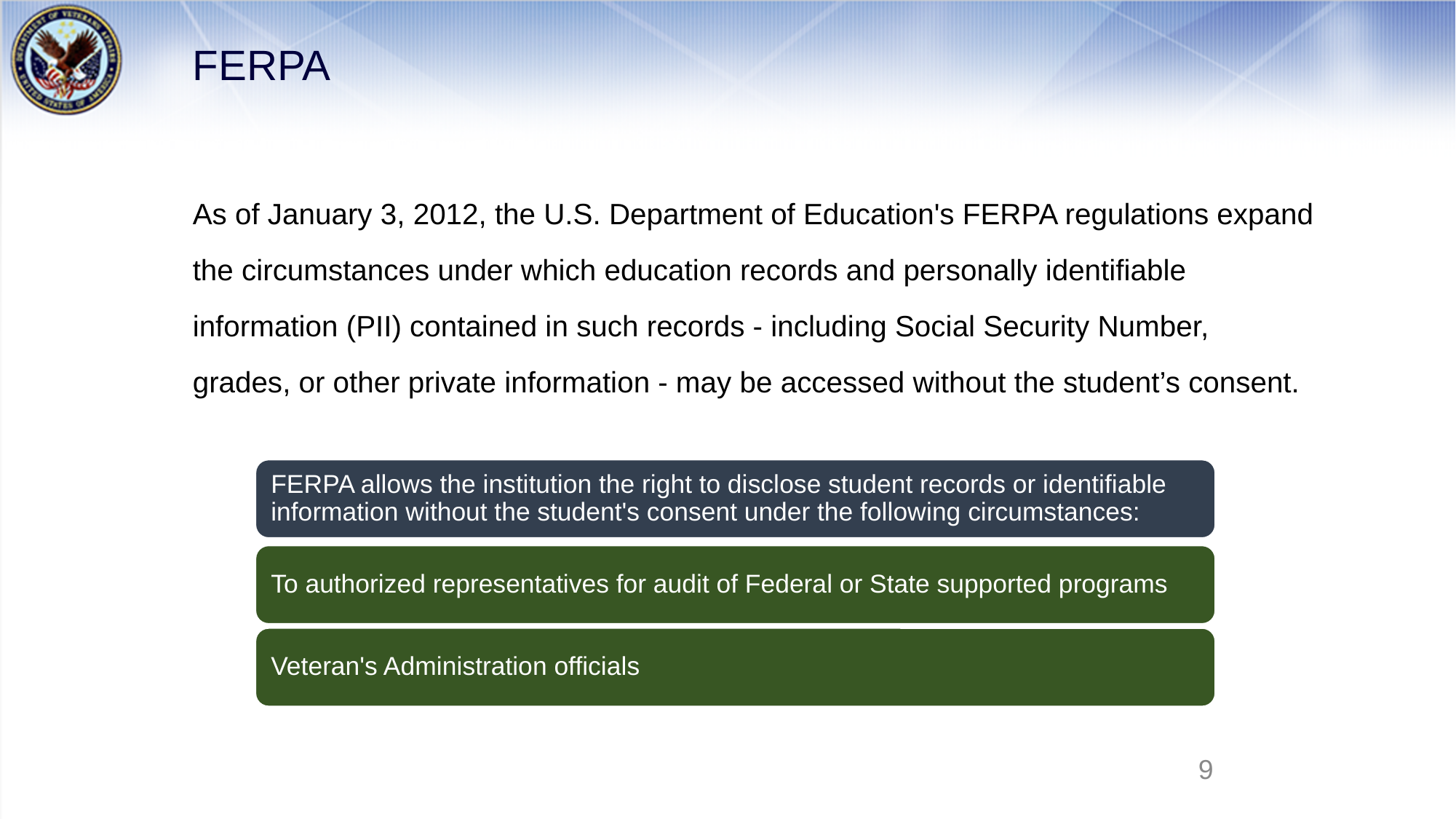

# FERPA
As of January 3, 2012, the U.S. Department of Education's FERPA regulations expand the circumstances under which education records and personally identifiable information (PII) contained in such records - including Social Security Number, grades, or other private information - may be accessed without the student’s consent.

FERPA allows the institution the right to disclose student records or identifiable information without the student's consent under the following circumstances:
To authorized representatives for audit of Federal or State supported programs
Veteran's Administration officials
9